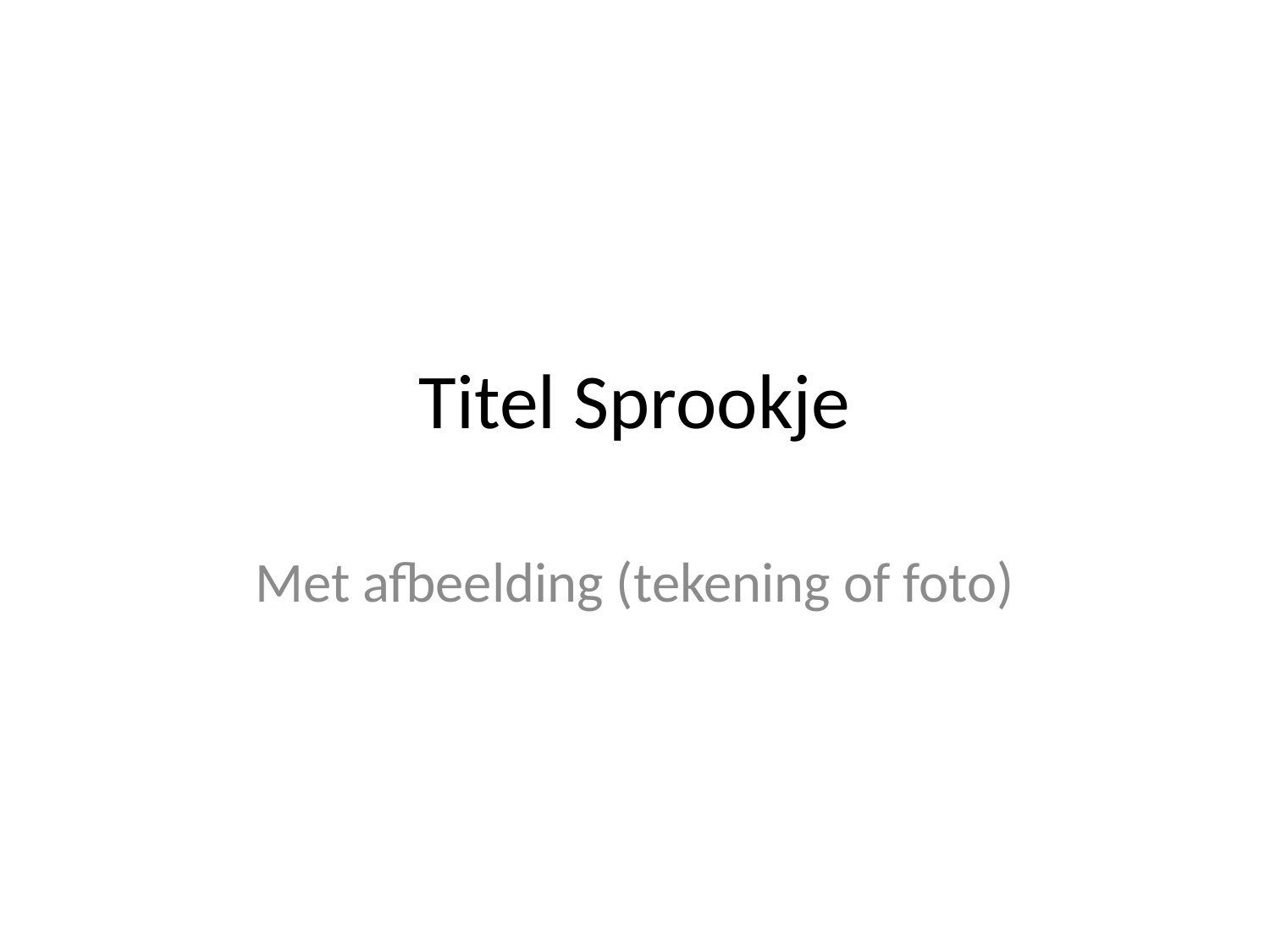

# Titel Sprookje
Met afbeelding (tekening of foto)